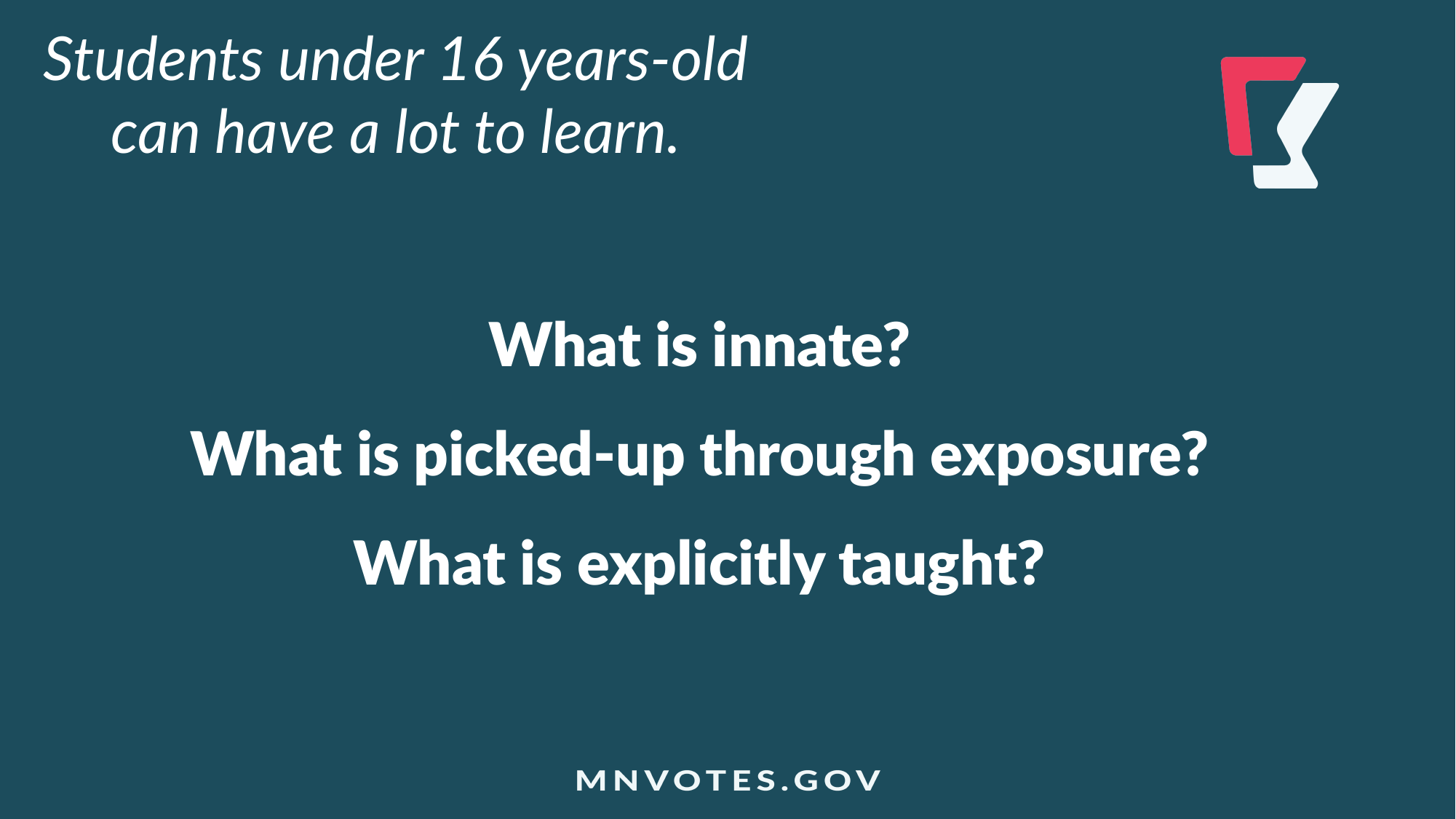

Students under 16 years-old can have a lot to learn.
What is innate?
What is picked-up through exposure?
What is explicitly taught?